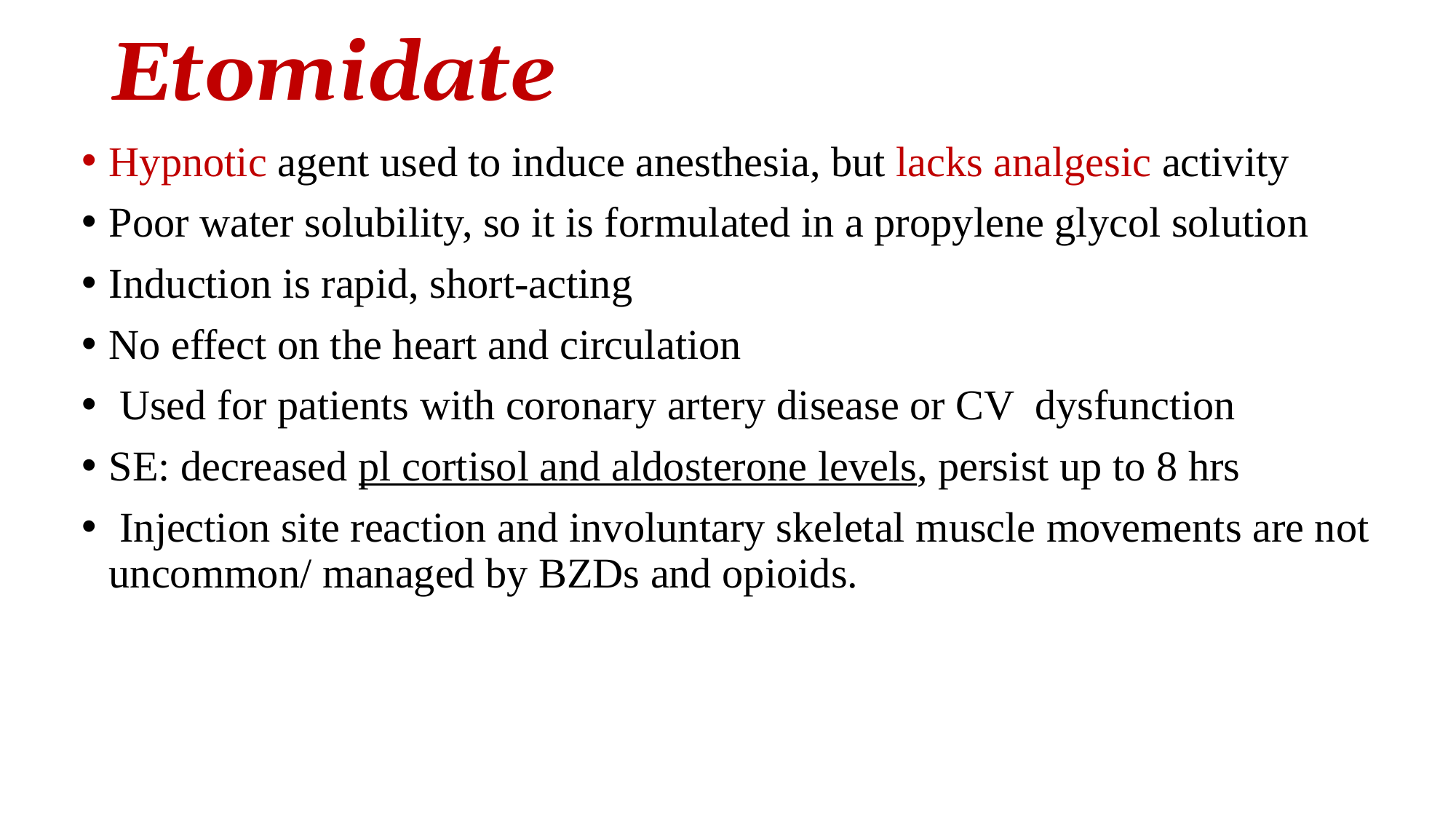

# Etomidate
Hypnotic agent used to induce anesthesia, but lacks analgesic activity
Poor water solubility, so it is formulated in a propylene glycol solution
Induction is rapid, short-acting
No effect on the heart and circulation
 Used for patients with coronary artery disease or CV  dysfunction
SE: decreased pl cortisol and aldosterone levels, persist up to 8 hrs
 Injection site reaction and involuntary skeletal muscle movements are not uncommon/ managed by BZDs and opioids.